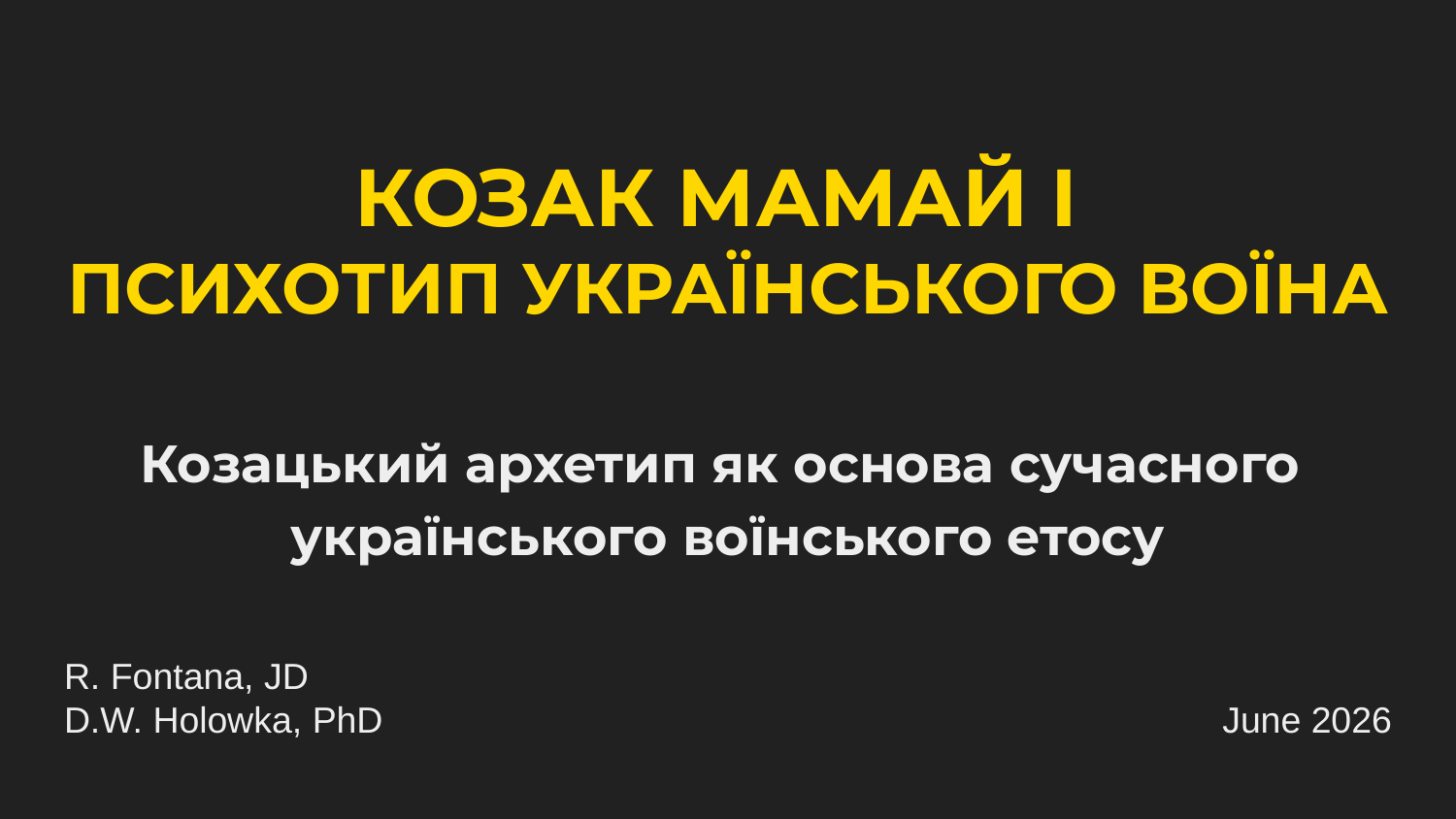

# КОЗАК МАМАЙ І
ПСИХОТИП УКРАЇНСЬКОГО ВОЇНА
Козацький архетип як основа сучасного
українського воїнського етосу
R. Fontana, JD
D.W. Holowka, PhD

June 2026